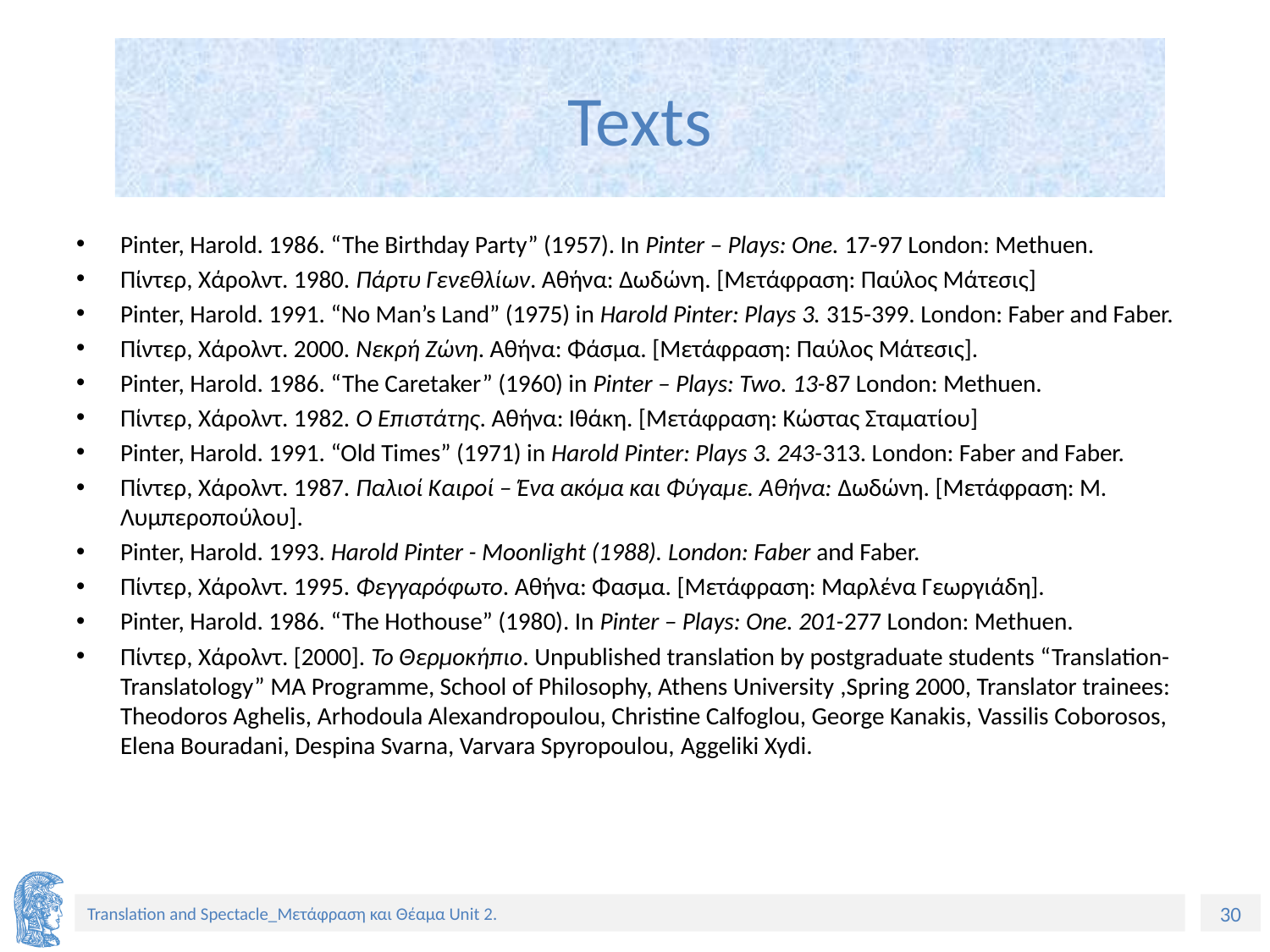

# Texts
Pinter, Harold. 1986. “The Birthday Party” (1957). In Pinter – Plays: One. 17-97 London: Methuen.
Πίντερ, Χάρολντ. 1980. Πάρτυ Γενεθλίων. Αθήνα: Δωδώνη. [Μετάφραση: Παύλος Μάτεσις]
Pinter, Harold. 1991. “No Man’s Land” (1975) in Harold Pinter: Plays 3. 315-399. London: Faber and Faber.
Πίντερ, Χάρολντ. 2000. Νεκρή Ζώνη. Αθήνα: Φάσμα. [Μετάφραση: Παύλος Μάτεσις].
Pinter, Harold. 1986. “The Caretaker” (1960) in Pinter – Plays: Two. 13-87 London: Methuen.
Πίντερ, Χάρολντ. 1982. Ο Επιστάτης. Αθήνα: Ιθάκη. [Μετάφραση: Κώστας Σταματίου]
Pinter, Harold. 1991. “Old Times” (1971) in Harold Pinter: Plays 3. 243-313. London: Faber and Faber.
Πίντερ, Χάρολντ. 1987. Παλιοί Καιροί – Ένα ακόμα και Φύγαμε. Αθήνα: Δωδώνη. [Μετάφραση: Μ. Λυμπεροπούλου].
Pinter, Harold. 1993. Harold Pinter - Moonlight (1988). London: Faber and Faber.
Πίντερ, Χάρολντ. 1995. Φεγγαρόφωτο. Αθήνα: Φασμα. [Μετάφραση: Μαρλένα Γεωργιάδη].
Pinter, Harold. 1986. “The Hothouse” (1980). In Pinter – Plays: One. 201-277 London: Methuen.
Πίντερ, Χάρολντ. [2000]. Το Θερμοκήπιο. Unpublished translation by postgraduate students “Translation-Translatology” MA Programme, School of Philosophy, Athens University ,Spring 2000, Translator trainees: Theodoros Aghelis, Arhodoula Alexandropoulou, Christine Calfoglou, George Kanakis, Vassilis Coborosos, Elena Bouradani, Despina Svarna, Varvara Spyropoulou, Aggeliki Xydi.